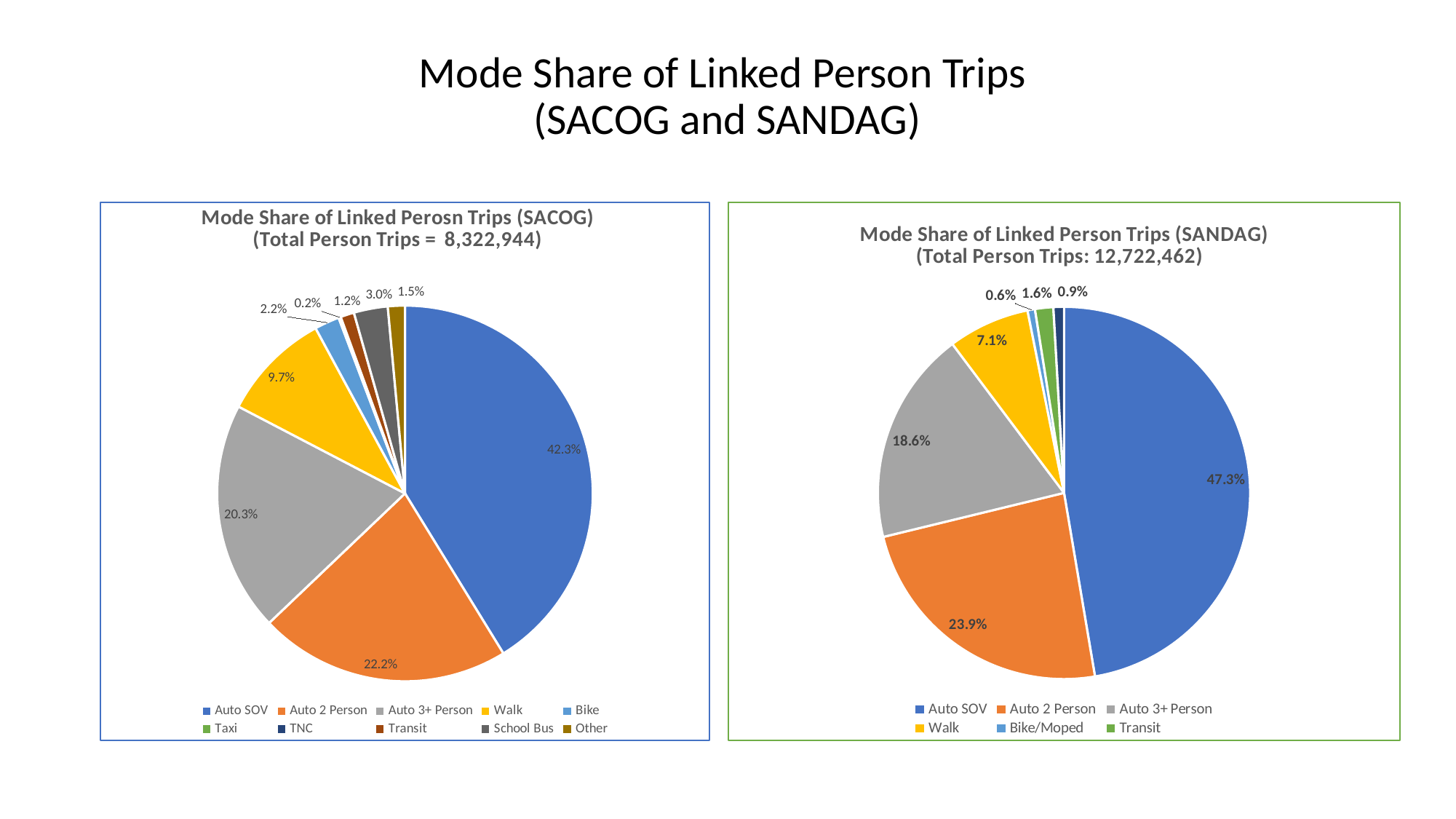

# Mode Share of Linked Person Trips (SACOG and SANDAG)

### Chart: Mode Share of Linked Perosn Trips (SACOG)
(Total Person Trips =  8,322,944)

| Category |  |
|---|---|
| Auto SOV | 0.4229206903099945 |
| Auto 2 Person | 0.2222549993582235 |
| Auto 3+ Person | 0.20282431033178186 |
| Walk  | 0.097 |
| Bike | 0.022 |
| Taxi | 0.0 |
| TNC | 0.002 |
| Transit | 0.012 |
| School Bus | 0.03 |
| Other | 0.015 |

### Chart: Mode Share of Linked Person Trips (SANDAG)
(Total Person Trips: 12,722,462)

| Category |  |
|---|---|
| Auto SOV | 0.4733744930816064 |
| Auto 2 Person | 0.23859917993859994 |
| Auto 3+ Person | 0.18562405609857588 |
| Walk | 0.07094625238416905 |
| Bike/Moped | 0.00646038479030238 |
| Transit | 0.01586933409586918 |